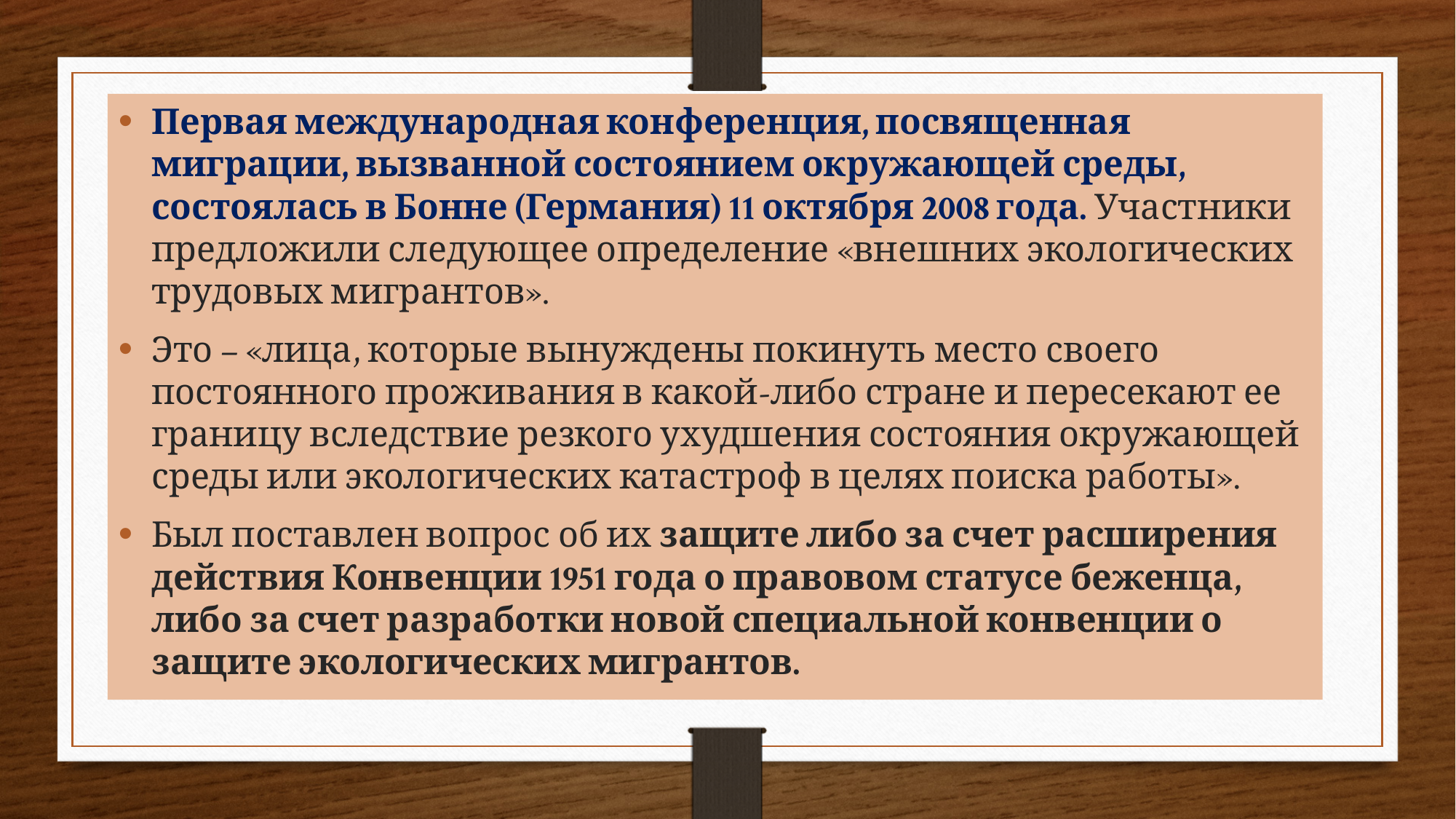

Первая международная конференция, посвященная миграции, вызванной состоянием окружающей среды, состоялась в Бонне (Германия) 11 октября 2008 года. Участники предложили следующее определение «внешних экологических трудовых мигрантов».
Это – «лица, которые вынуждены покинуть место своего постоянного проживания в какой-либо стране и пересекают ее границу вследствие резкого ухудшения состояния окружающей среды или экологических катастроф в целях поиска работы».
Был поставлен вопрос об их защите либо за счет расширения действия Конвенции 1951 года о правовом статусе беженца, либо за счет разработки новой специальной конвенции о защите экологических мигрантов.
# экологическая миграция